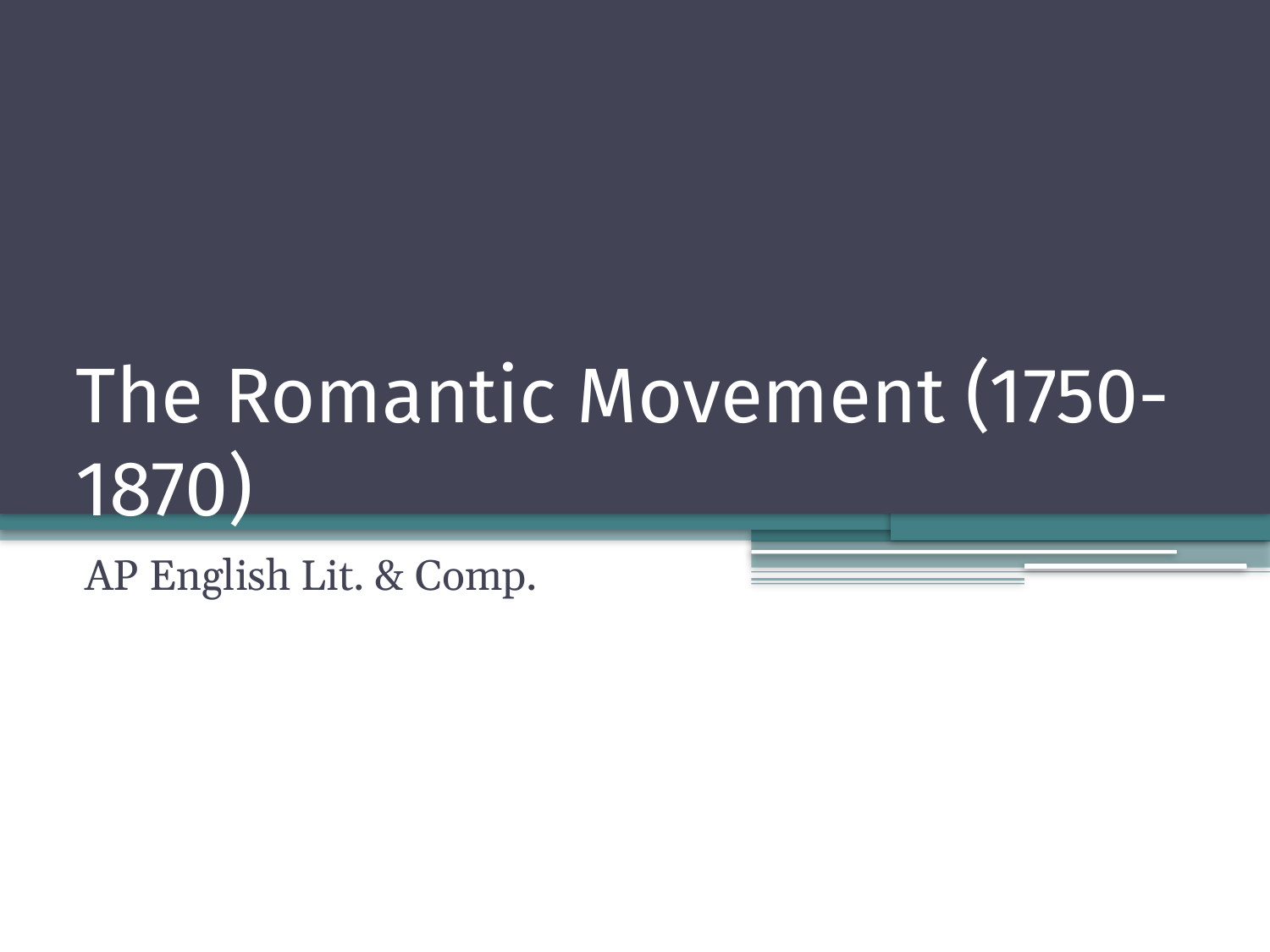

# The Romantic Movement (1750-1870)
AP English Lit. & Comp.